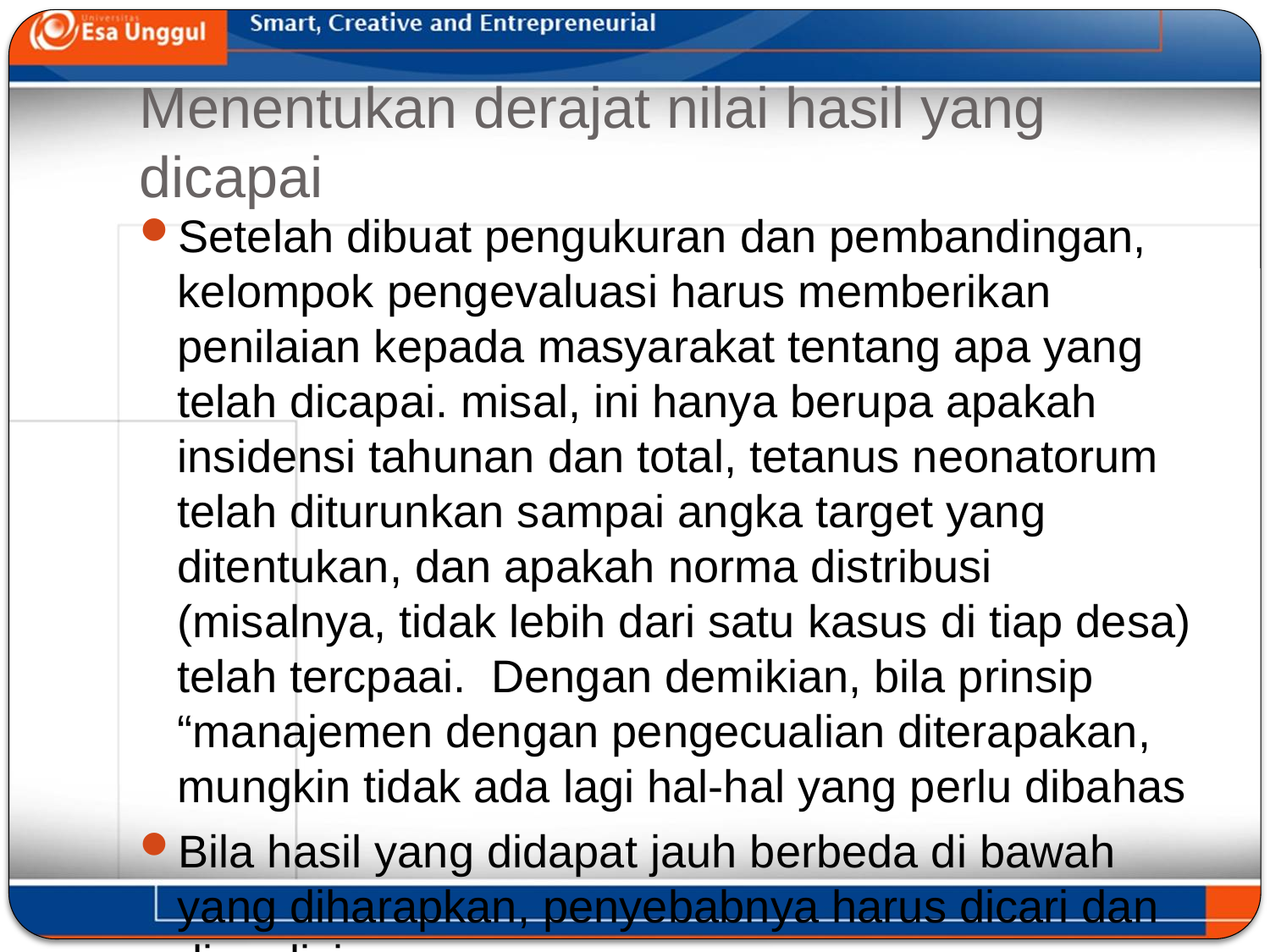

# Menentukan derajat nilai hasil yang dicapai
Setelah dibuat pengukuran dan pembandingan, kelompok pengevaluasi harus memberikan penilaian kepada masyarakat tentang apa yang telah dicapai. misal, ini hanya berupa apakah insidensi tahunan dan total, tetanus neonatorum telah diturunkan sampai angka target yang ditentukan, dan apakah norma distribusi (misalnya, tidak lebih dari satu kasus di tiap desa) telah tercpaai.  Dengan demikian, bila prinsip “manajemen dengan pengecualian diterapakan, mungkin tidak ada lagi hal-hal yang perlu dibahas
Bila hasil yang didapat jauh berbeda di bawah yang diharapkan, penyebabnya harus dicari dan dianalisis.